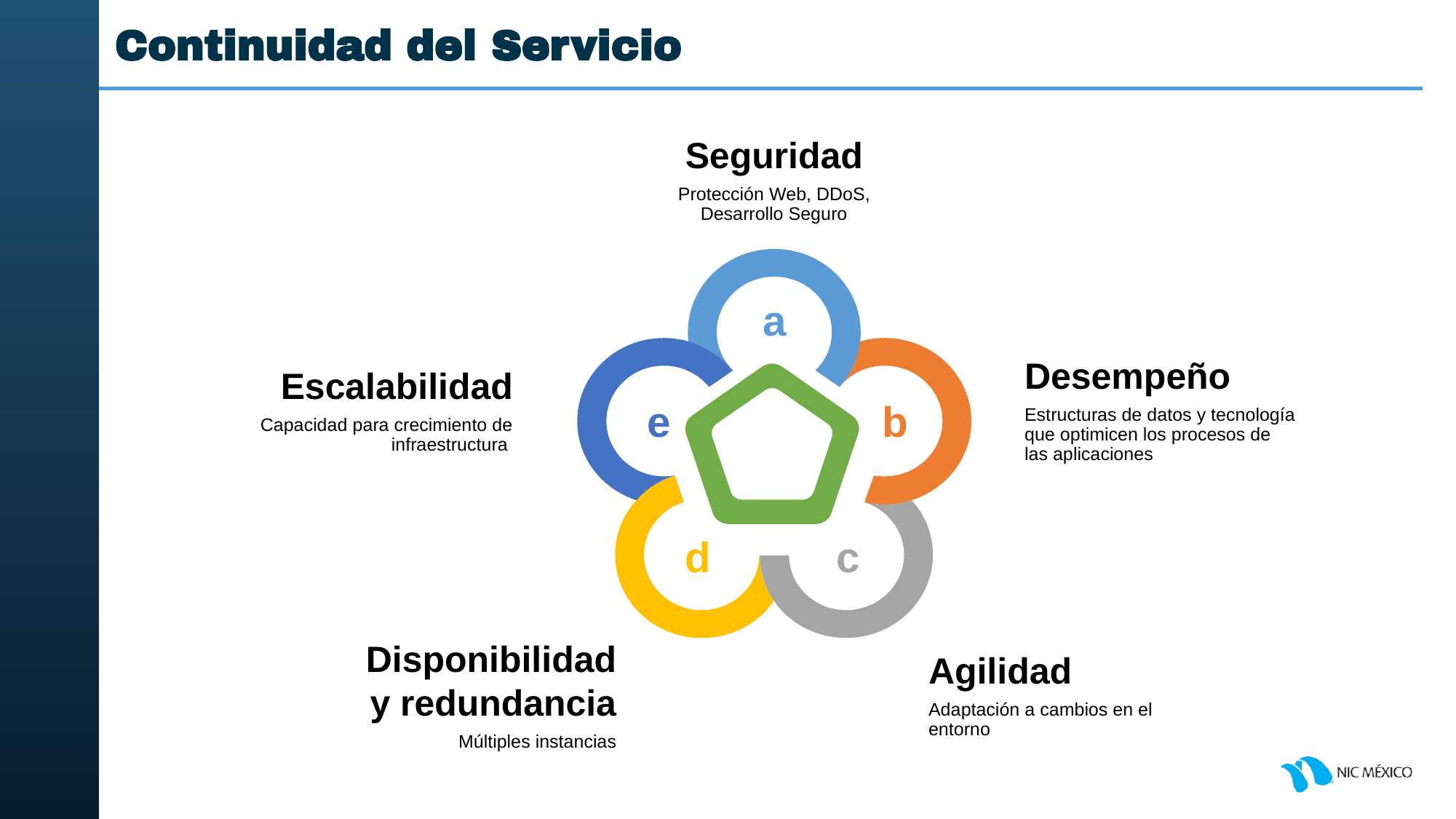

# Continuidad del Servicio
Seguridad
Protección Web, DDoS, Desarrollo Seguro

a

e
b

d
c
Desempeño
Estructuras de datos y tecnología que optimicen los procesos de las aplicaciones
Escalabilidad
Capacidad para crecimiento de infraestructura

Disponibilidad y redundancia
Múltiples instancias
Agilidad
Adaptación a cambios en el entorno